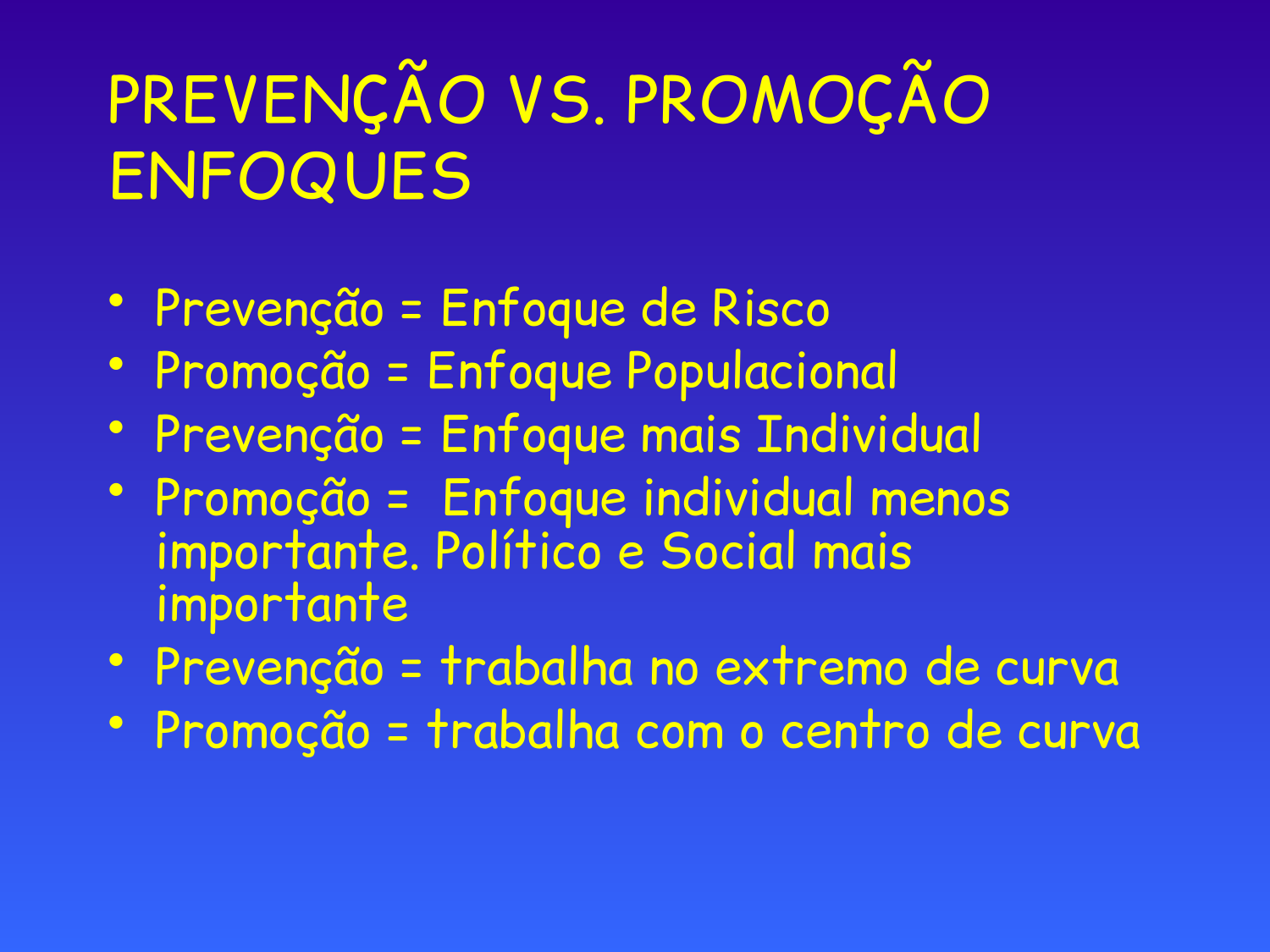

# PREVENÇÃO VS. PROMOÇÃO ENFOQUES
Prevenção = Enfoque de Risco
Promoção = Enfoque Populacional
Prevenção = Enfoque mais Individual
Promoção =  Enfoque individual menos importante. Político e Social mais importante
Prevenção = trabalha no extremo de curva
Promoção = trabalha com o centro de curva